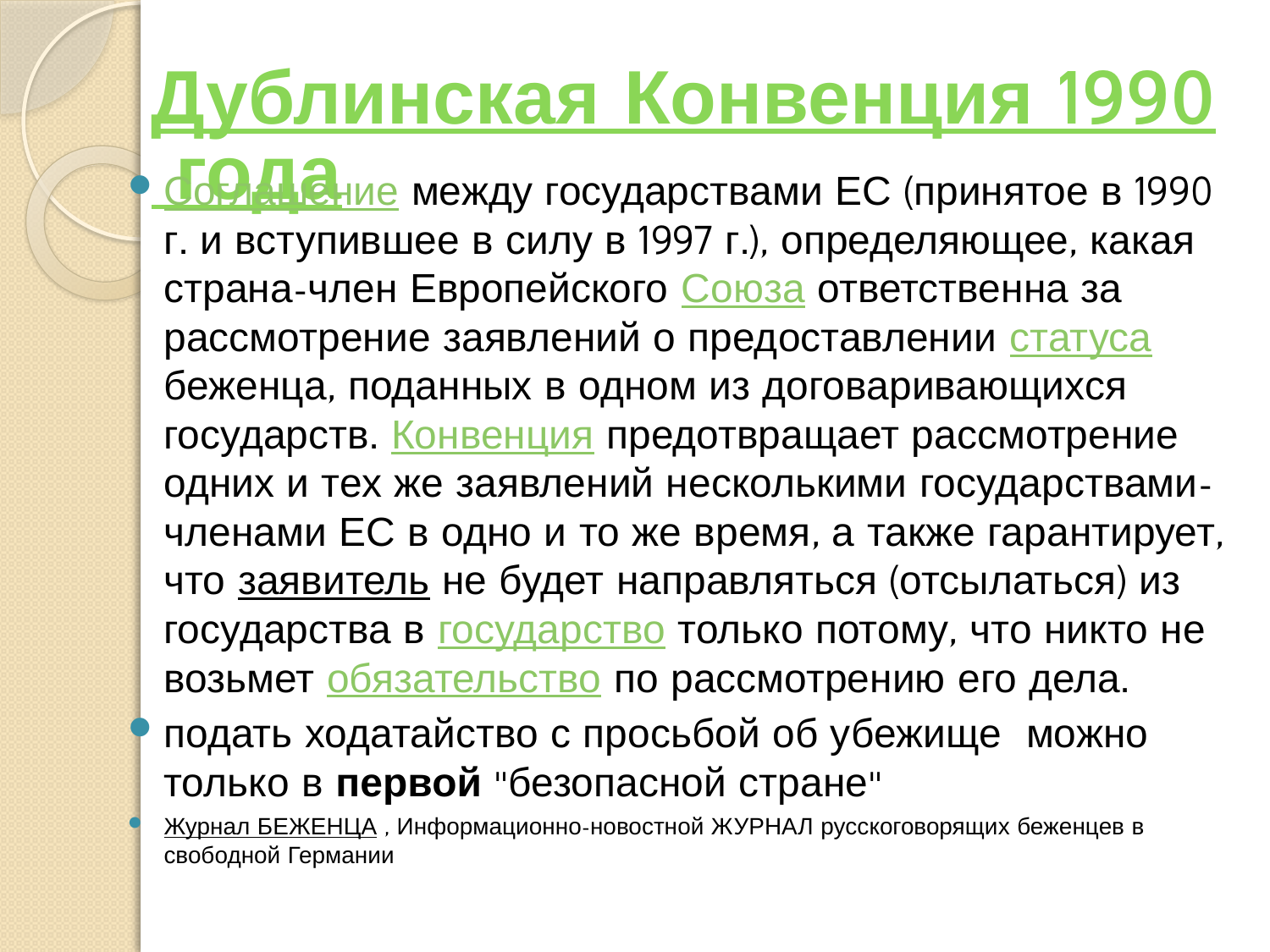

# Дублинская Конвенция 1990 года
Соглашение между государствами ЕС (принятое в 1990 г. и вступившее в силу в 1997 г.), определяющее, какая страна-член Европейского Союза ответственна за рассмотрение заявлений о предоставлении статуса беженца, поданных в одном из договаривающихся государств. Конвенция предотвращает рассмотрение одних и тех же заявлений несколькими государствами-членами ЕС в одно и то же время, а также гарантирует, что заявитель не будет направляться (отсылаться) из государства в государство только потому, что никто не возьмет обязательство по рассмотрению его дела.
подать ходатайство с просьбой об убежище  можно только в первой "безопасной стране"
Журнал БЕЖЕНЦА , Информационно-новостной ЖУРНАЛ русскоговорящих беженцев в свободной Германии